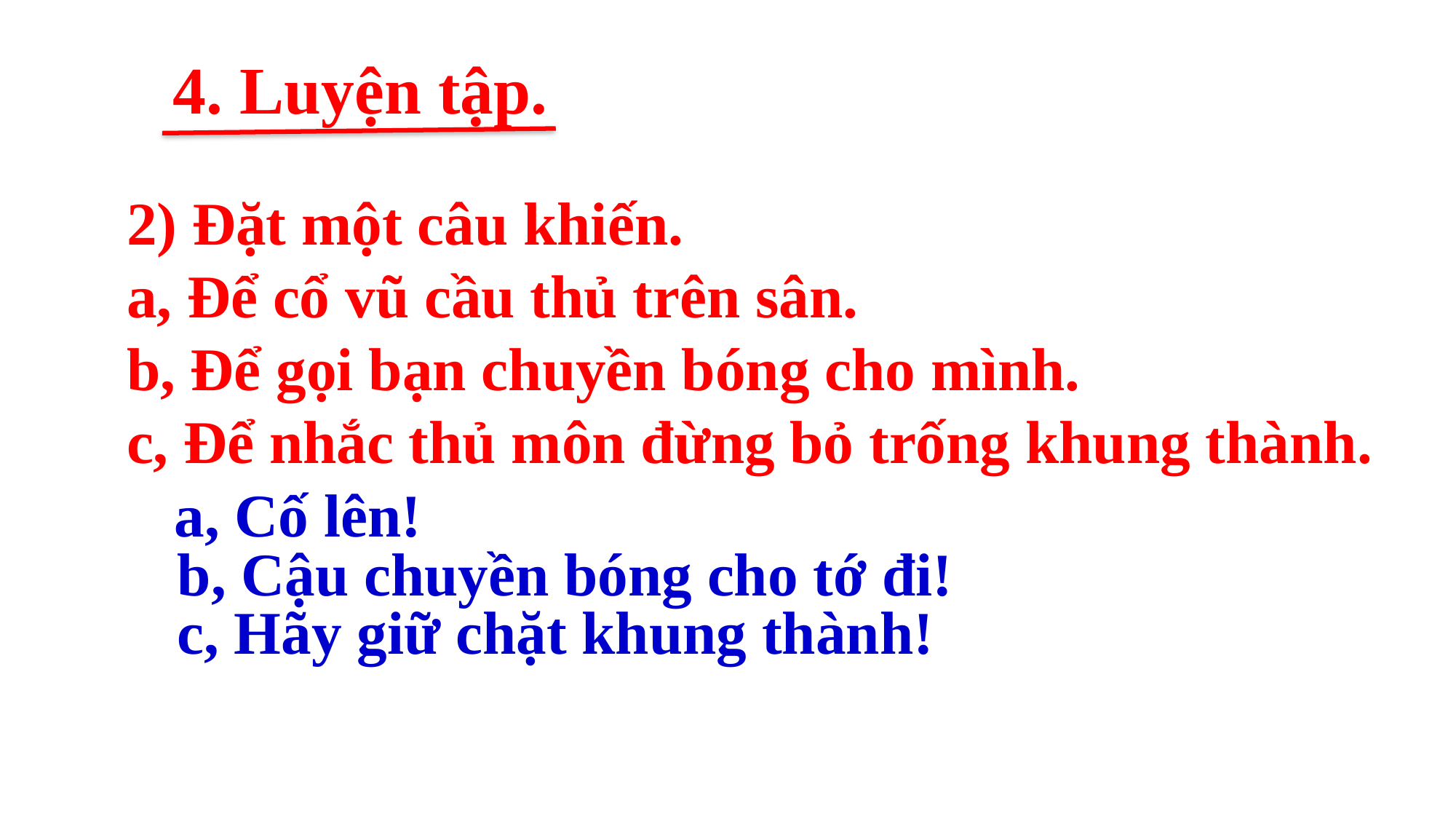

4. Luyện tập.
2) Đặt một câu khiến.
a, Để cổ vũ cầu thủ trên sân.
b, Để gọi bạn chuyền bóng cho mình.
c, Để nhắc thủ môn đừng bỏ trống khung thành.

a, Cố lên!

b, Cậu chuyền bóng cho tớ đi!

c, Hãy giữ chặt khung thành!